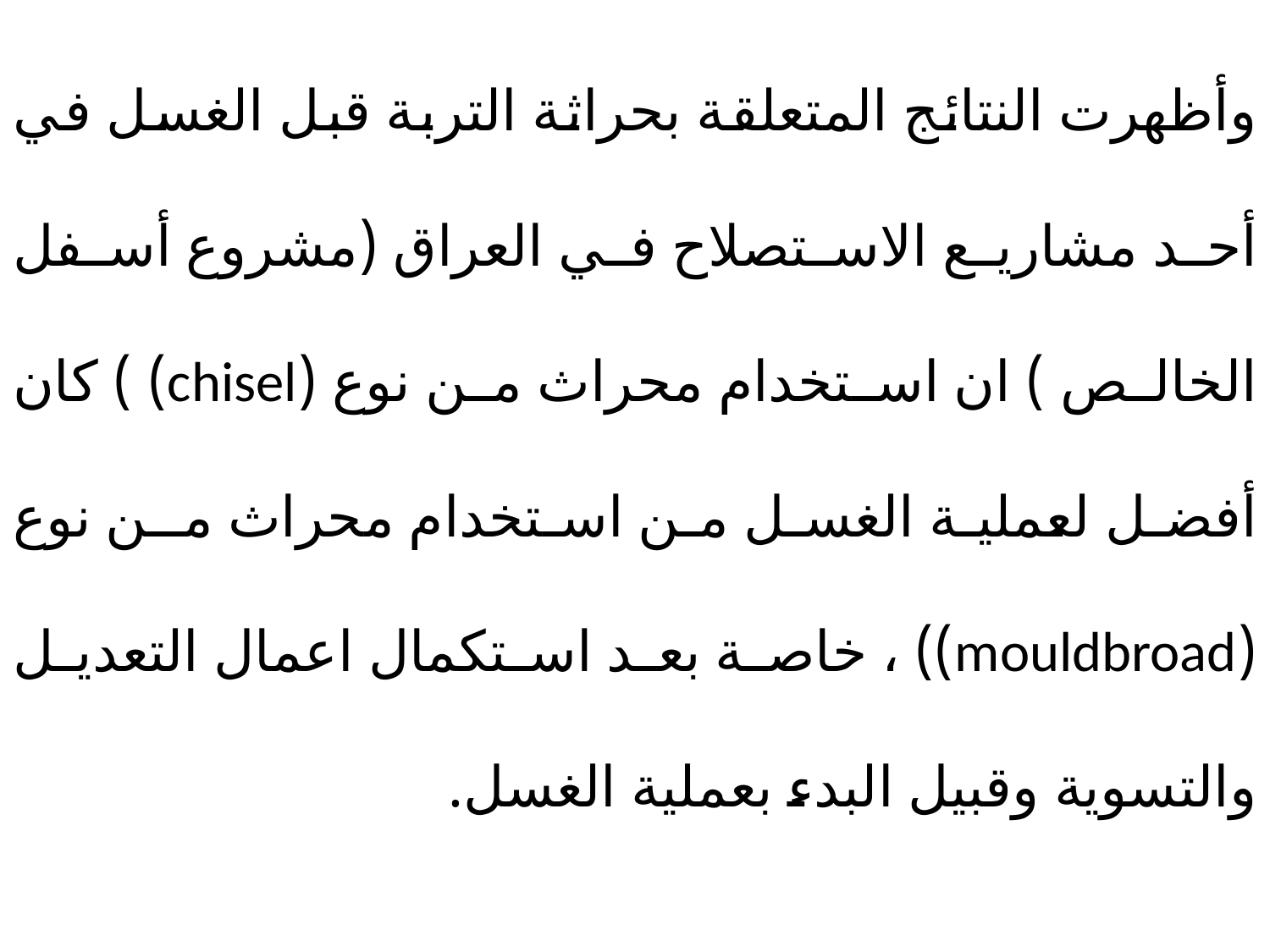

وأظهرت النتائج المتعلقة بحراثة التربة قبل الغسل في أحد مشاريع الاستصلاح في العراق (مشروع أسفل الخالص ) ان استخدام محراث من نوع (chisel) ) كان أفضل لعملية الغسل من استخدام محراث مـن نوع (mouldbroad)) ، خاصة بعد استكمال اعمال التعديل والتسوية وقبيل البدء بعملية الغسل.